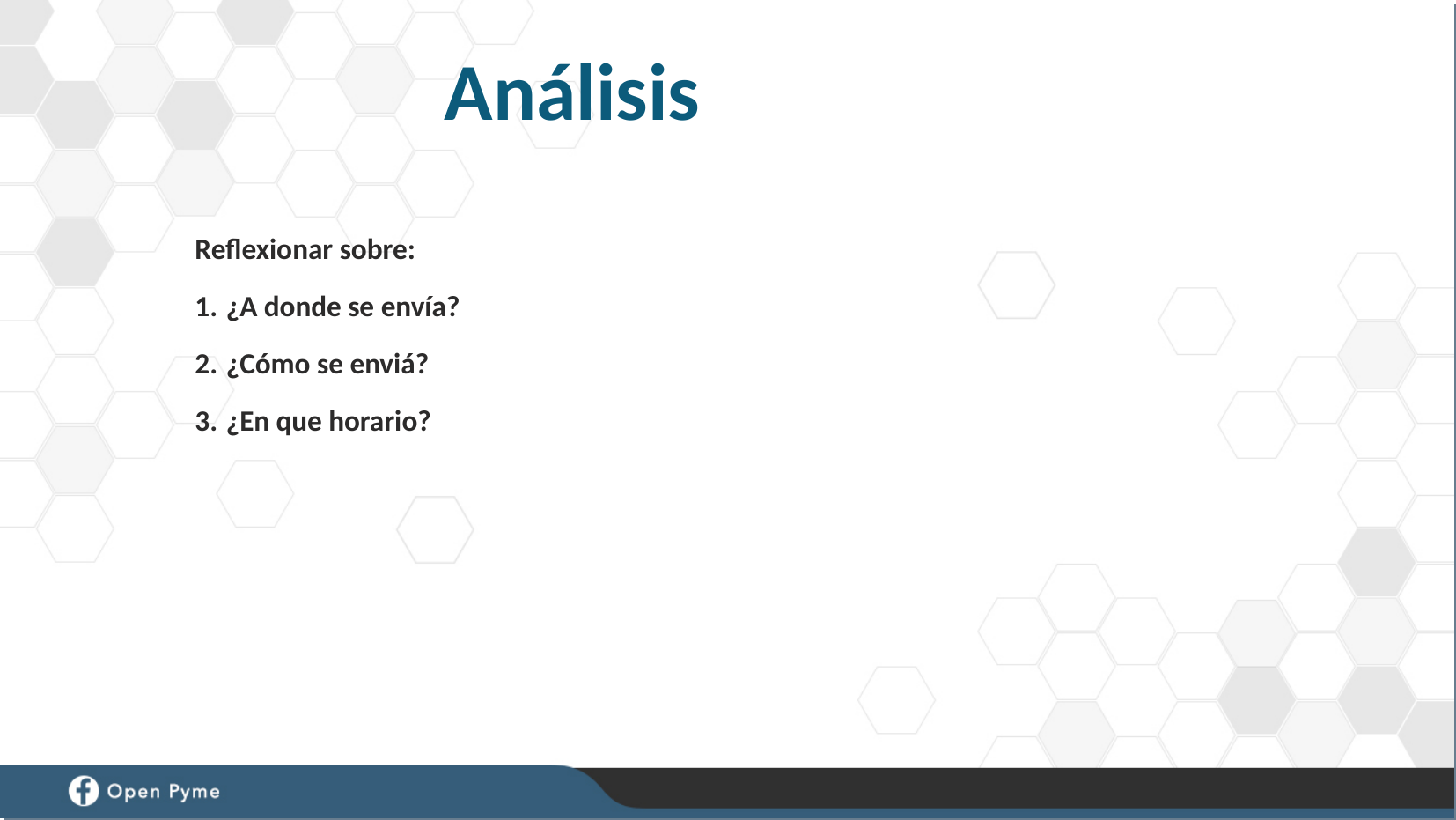

Análisis
Reflexionar sobre:
¿A donde se envía?
¿Cómo se enviá?
¿En que horario?